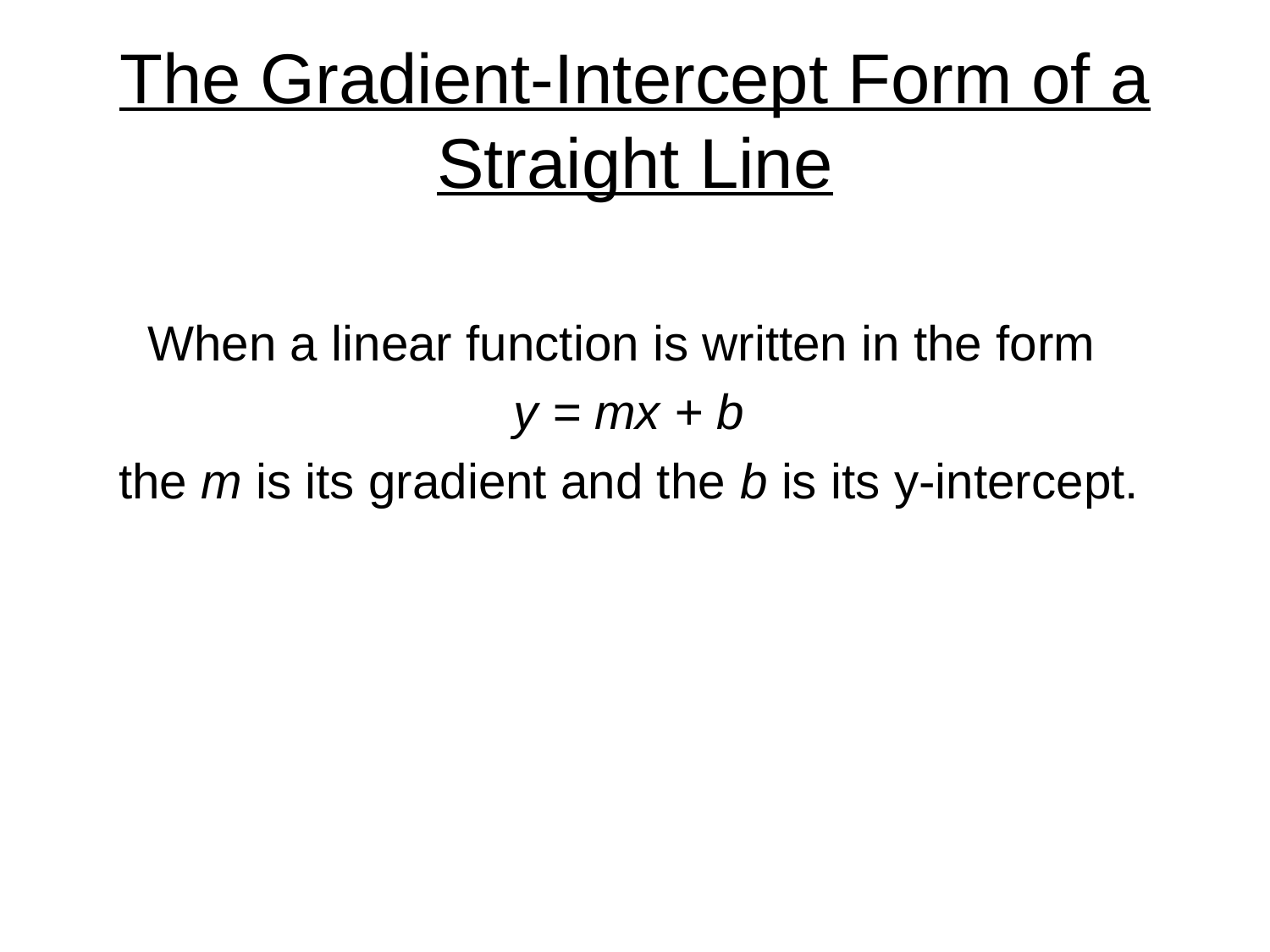

# The Gradient-Intercept Form of a Straight Line
When a linear function is written in the form
y = mx + b
the m is its gradient and the b is its y-intercept.